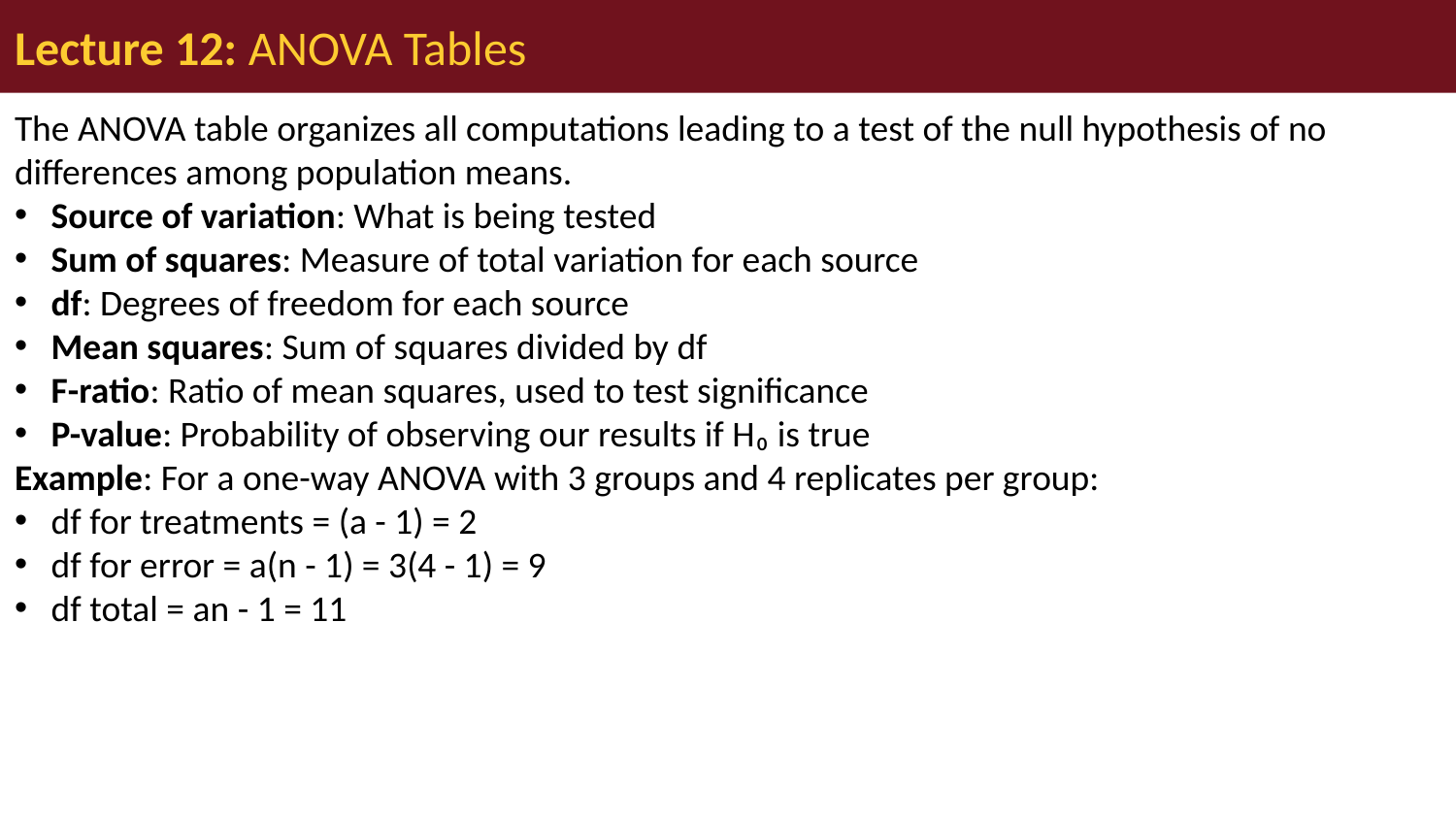

# Lecture 12: ANOVA Tables
The ANOVA table organizes all computations leading to a test of the null hypothesis of no differences among population means.
Source of variation: What is being tested
Sum of squares: Measure of total variation for each source
df: Degrees of freedom for each source
Mean squares: Sum of squares divided by df
F-ratio: Ratio of mean squares, used to test significance
P-value: Probability of observing our results if H₀ is true
Example: For a one-way ANOVA with 3 groups and 4 replicates per group:
df for treatments = (a - 1) = 2
df for error = a(n - 1) = 3(4 - 1) = 9
df total = an - 1 = 11